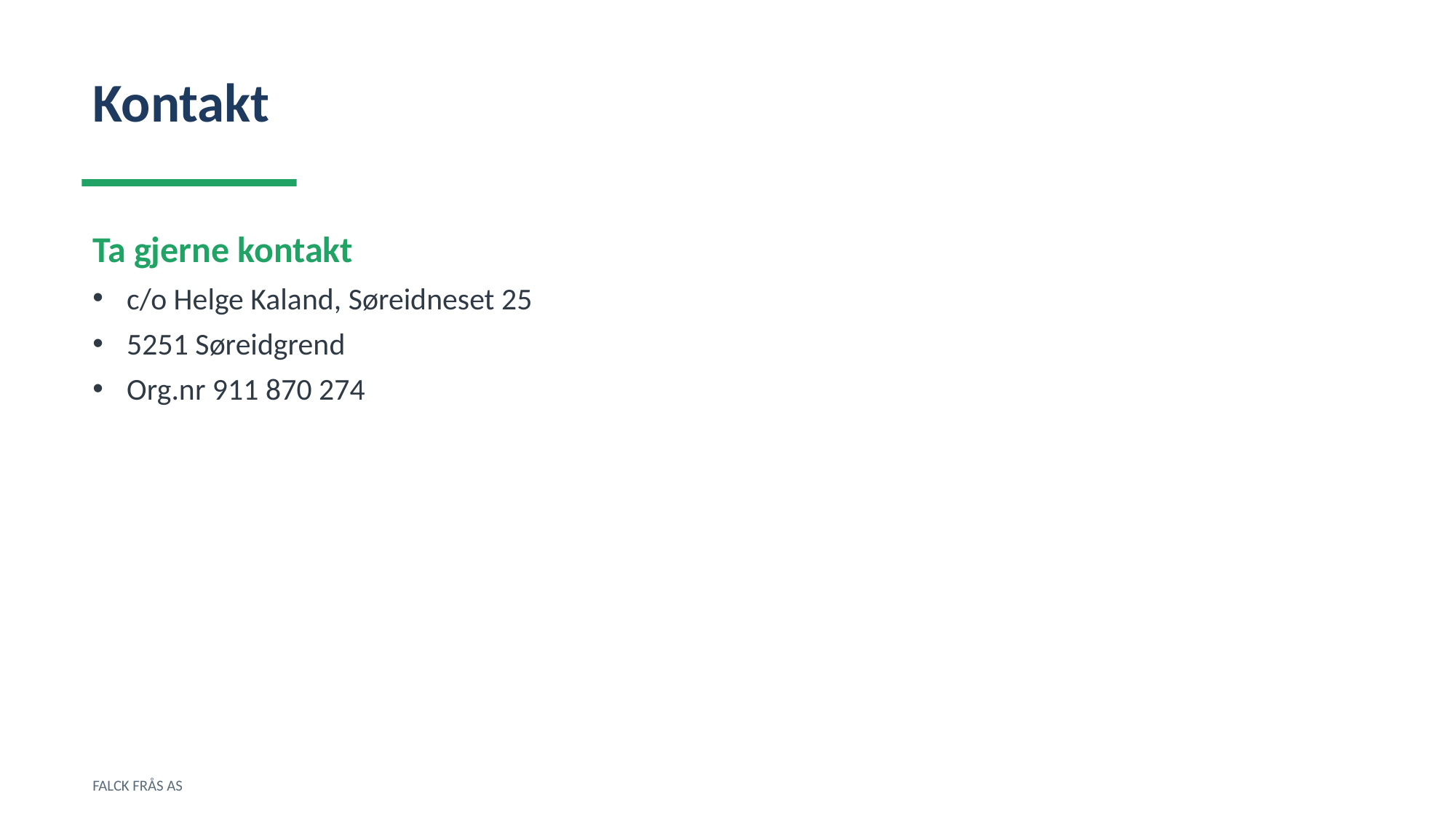

Kontakt

Ta gjerne kontakt
c/o Helge Kaland, Søreidneset 25
5251 Søreidgrend
Org.nr 911 870 274
FALCK FRÅS AS